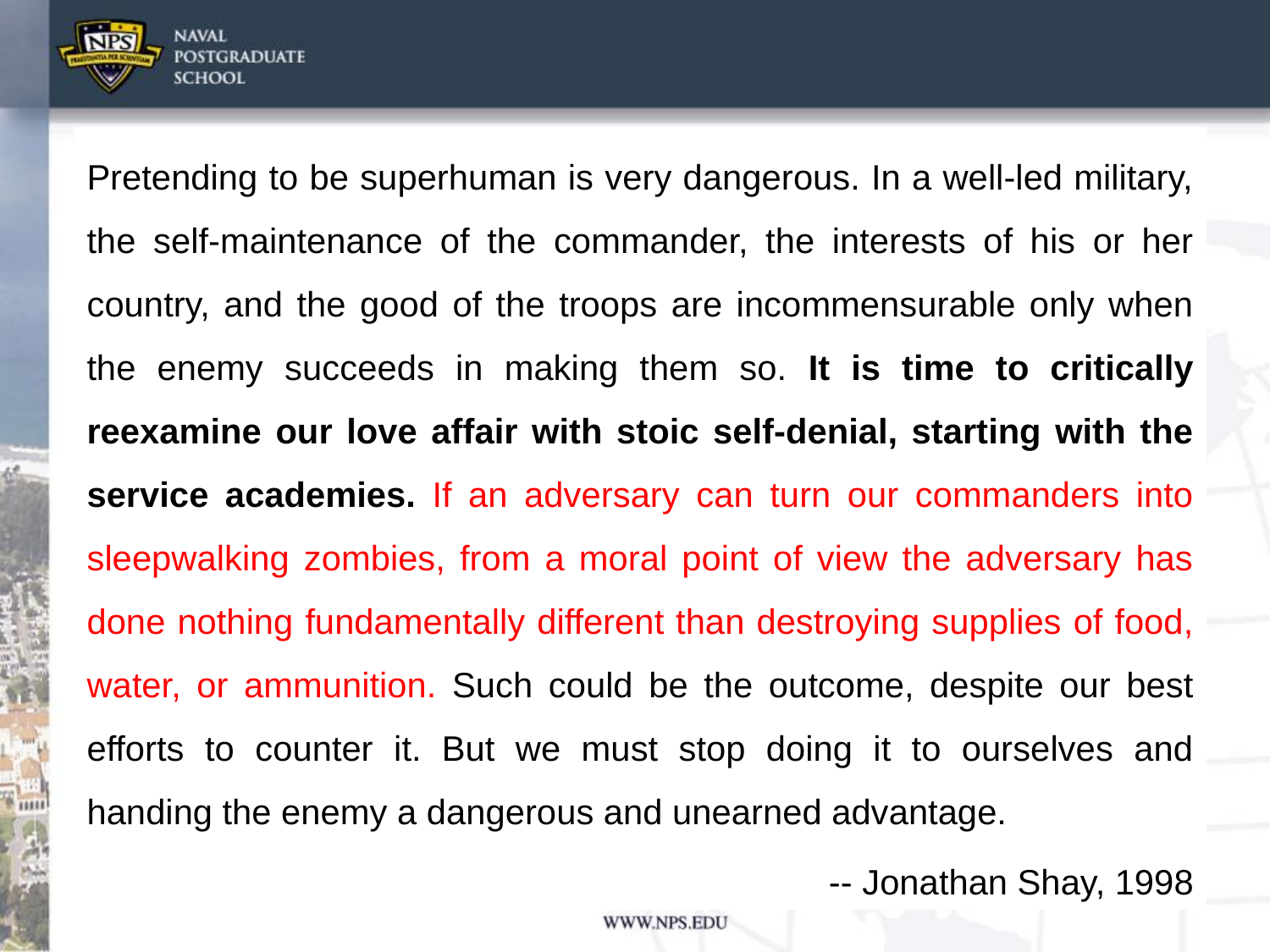

Pretending to be superhuman is very dangerous. In a well-led military, the self-maintenance of the commander, the interests of his or her country, and the good of the troops are incommensurable only when the enemy succeeds in making them so. It is time to critically reexamine our love affair with stoic self-denial, starting with the service academies. If an adversary can turn our commanders into sleepwalking zombies, from a moral point of view the adversary has done nothing fundamentally different than destroying supplies of food, water, or ammunition. Such could be the outcome, despite our best efforts to counter it. But we must stop doing it to ourselves and handing the enemy a dangerous and unearned advantage.
		        -- Jonathan Shay, 1998